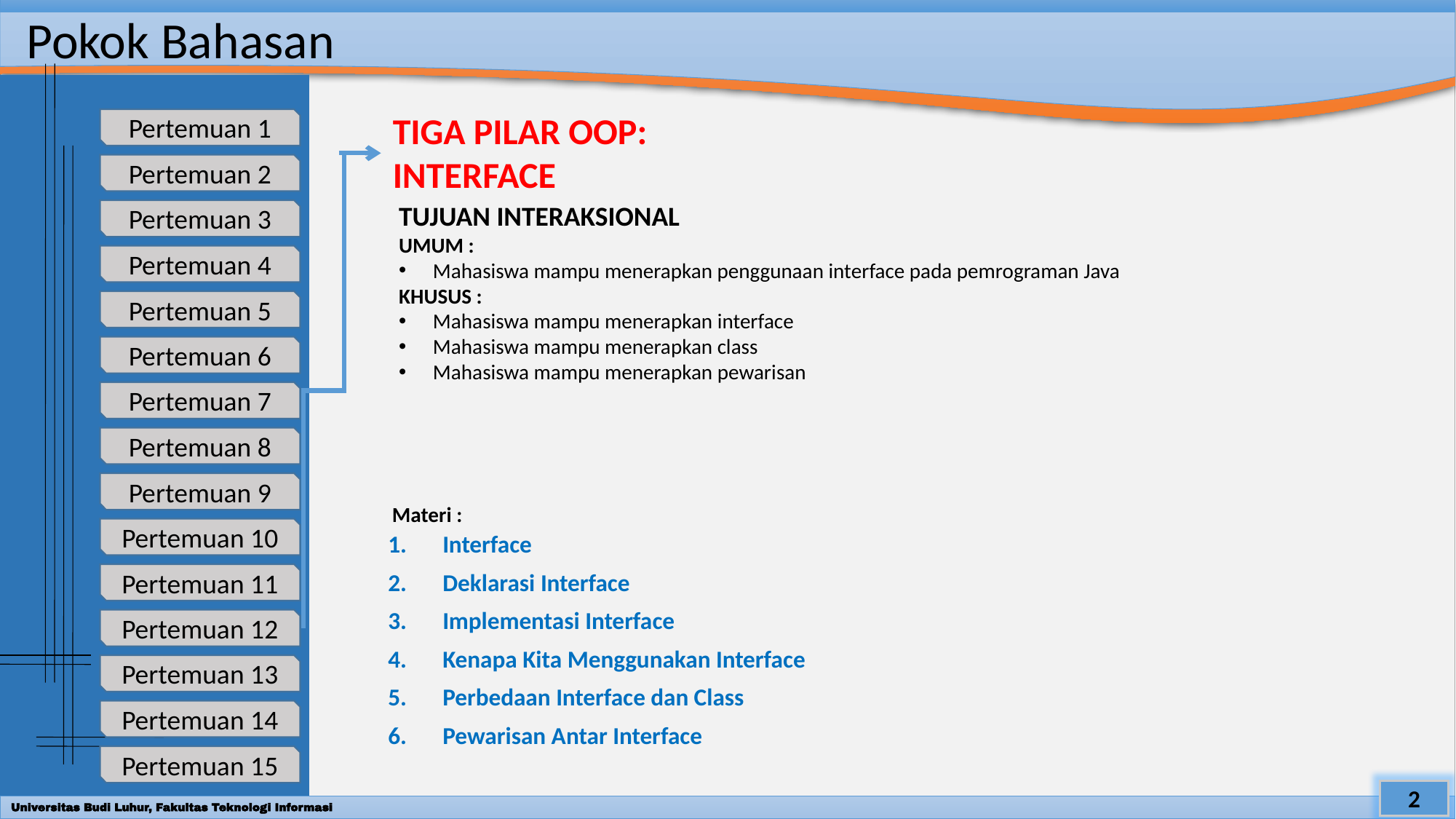

Pokok Bahasan

TIGA PILAR OOP:
INTERFACE
Pertemuan 1
Pertemuan 2
Pertemuan 3
Pertemuan 4
Pertemuan 5
Pertemuan 6
Pertemuan 7
Pertemuan 8
Pertemuan 9
Pertemuan 10
Pertemuan 11
Pertemuan 12
Pertemuan 13
Pertemuan 14
Pertemuan 15
TUJUAN INTERAKSIONAL
UMUM :
Mahasiswa mampu menerapkan penggunaan interface pada pemrograman Java
KHUSUS :
Mahasiswa mampu menerapkan interface
Mahasiswa mampu menerapkan class
Mahasiswa mampu menerapkan pewarisan
Materi :
Interface
Deklarasi Interface
Implementasi Interface
Kenapa Kita Menggunakan Interface
Perbedaan Interface dan Class
Pewarisan Antar Interface